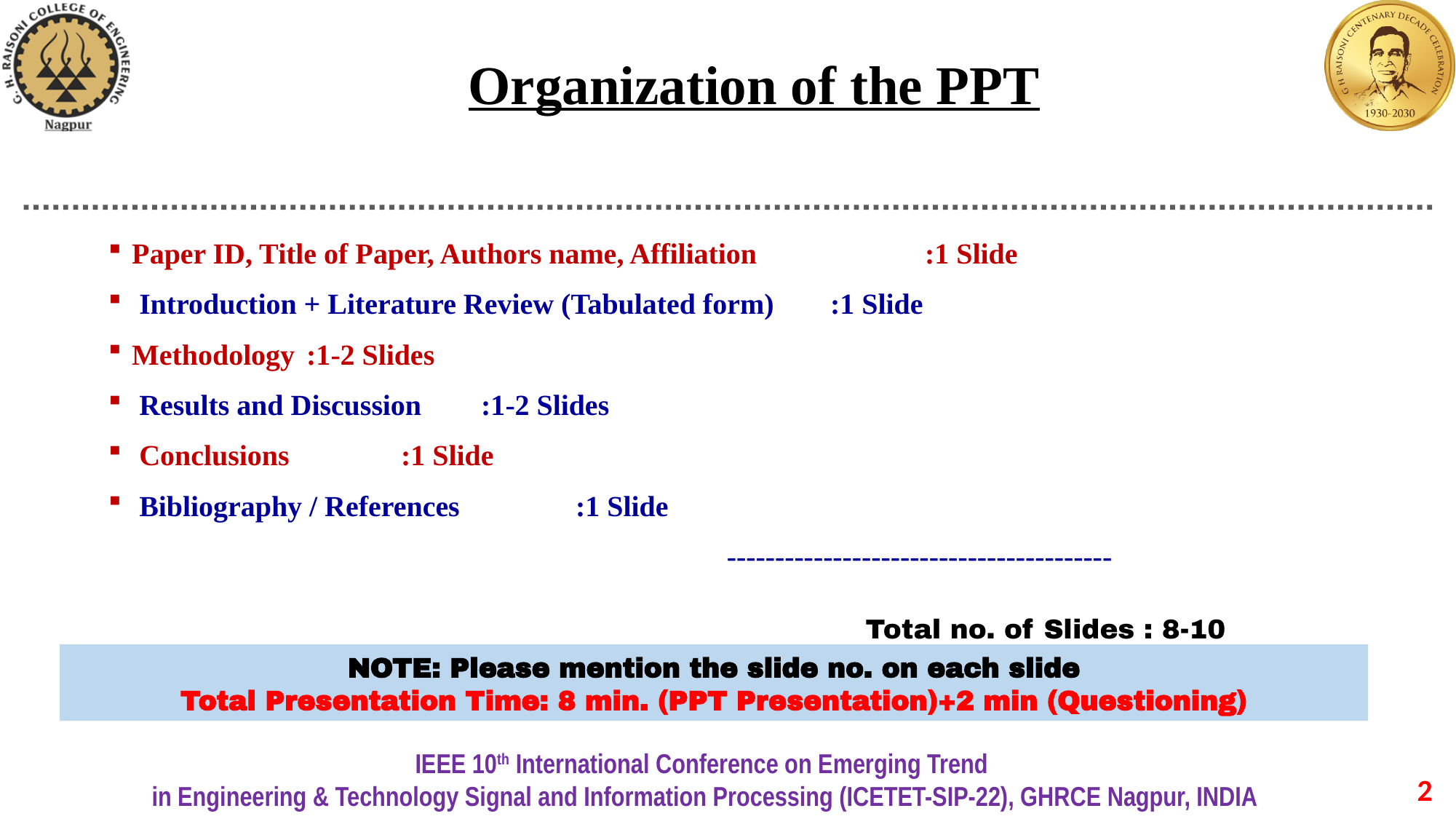

Organization of the PPT
Paper ID, Title of Paper, Authors name, Affiliation	             :1 Slide
 Introduction + Literature Review (Tabulated form)	:1 Slide
Methodology							:1-2 Slides
 Results and Discussion					:1-2 Slides
 Conclusions						             :1 Slide
 Bibliography / References				             :1 Slide
                                                                                     ----------------------------------------

Total no. of Slides : 8-10
NOTE: Please mention the slide no. on each slide
Total Presentation Time: 8 min. (PPT Presentation)+2 min (Questioning)
IEEE 10th International Conference on Emerging Trend
 in Engineering & Technology Signal and Information Processing (ICETET-SIP-22), GHRCE Nagpur, INDIA
2